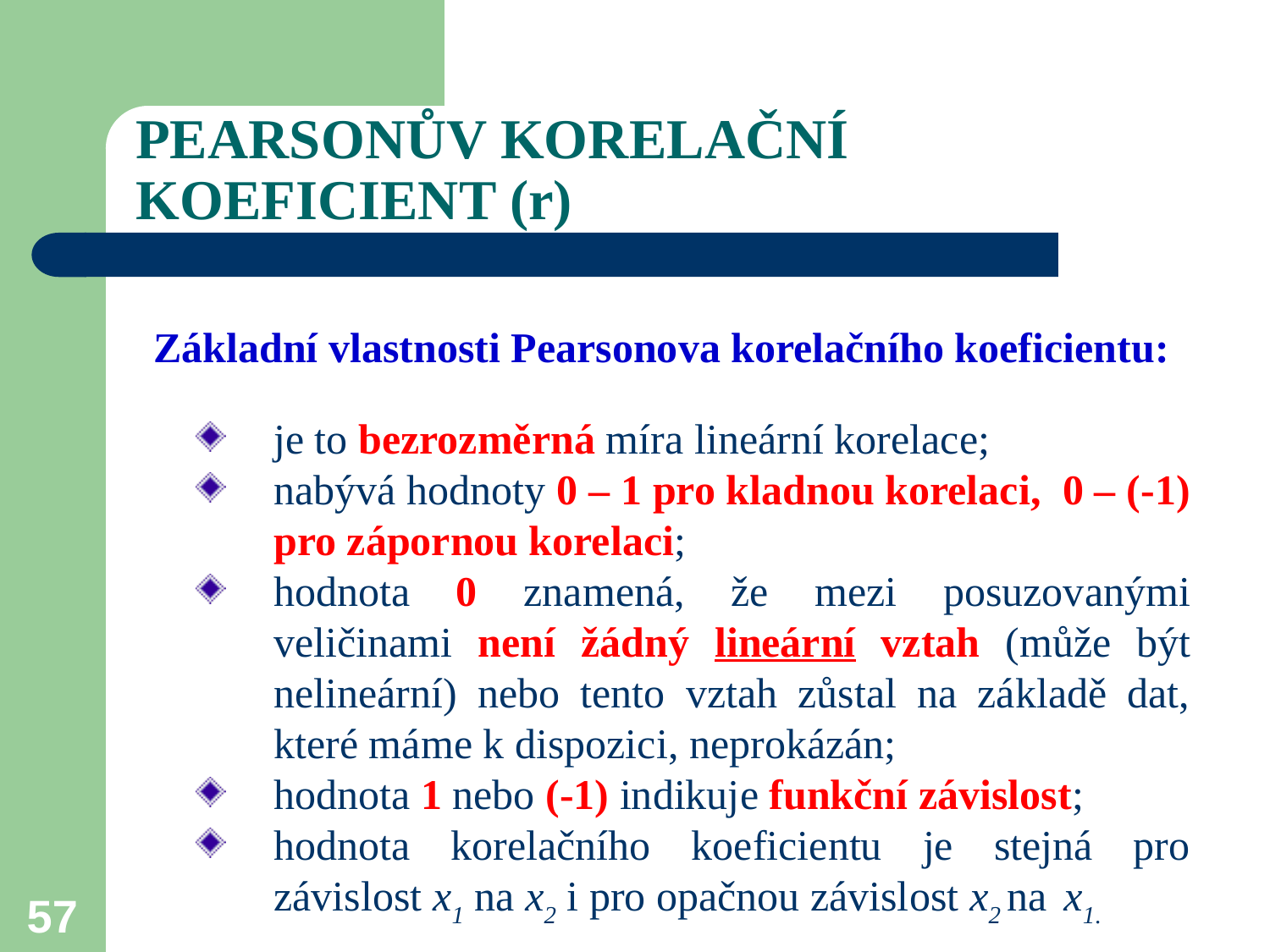

# PEARSONŮV KORELAČNÍ KOEFICIENT (r)
Základní vlastnosti Pearsonova korelačního koeficientu:
je to bezrozměrná míra lineární korelace;
nabývá hodnoty 0 – 1 pro kladnou korelaci,  0 – (-1) pro zápornou korelaci;
hodnota 0 znamená, že mezi posuzovanými veličinami není žádný lineární vztah (může být nelineární) nebo tento vztah zůstal na základě dat, které máme k dispozici, neprokázán;
hodnota 1 nebo (-1) indikuje funkční závislost;
hodnota korelačního koeficientu je stejná pro závislost x1 na x2 i pro opačnou závislost x2 na  x1.
57